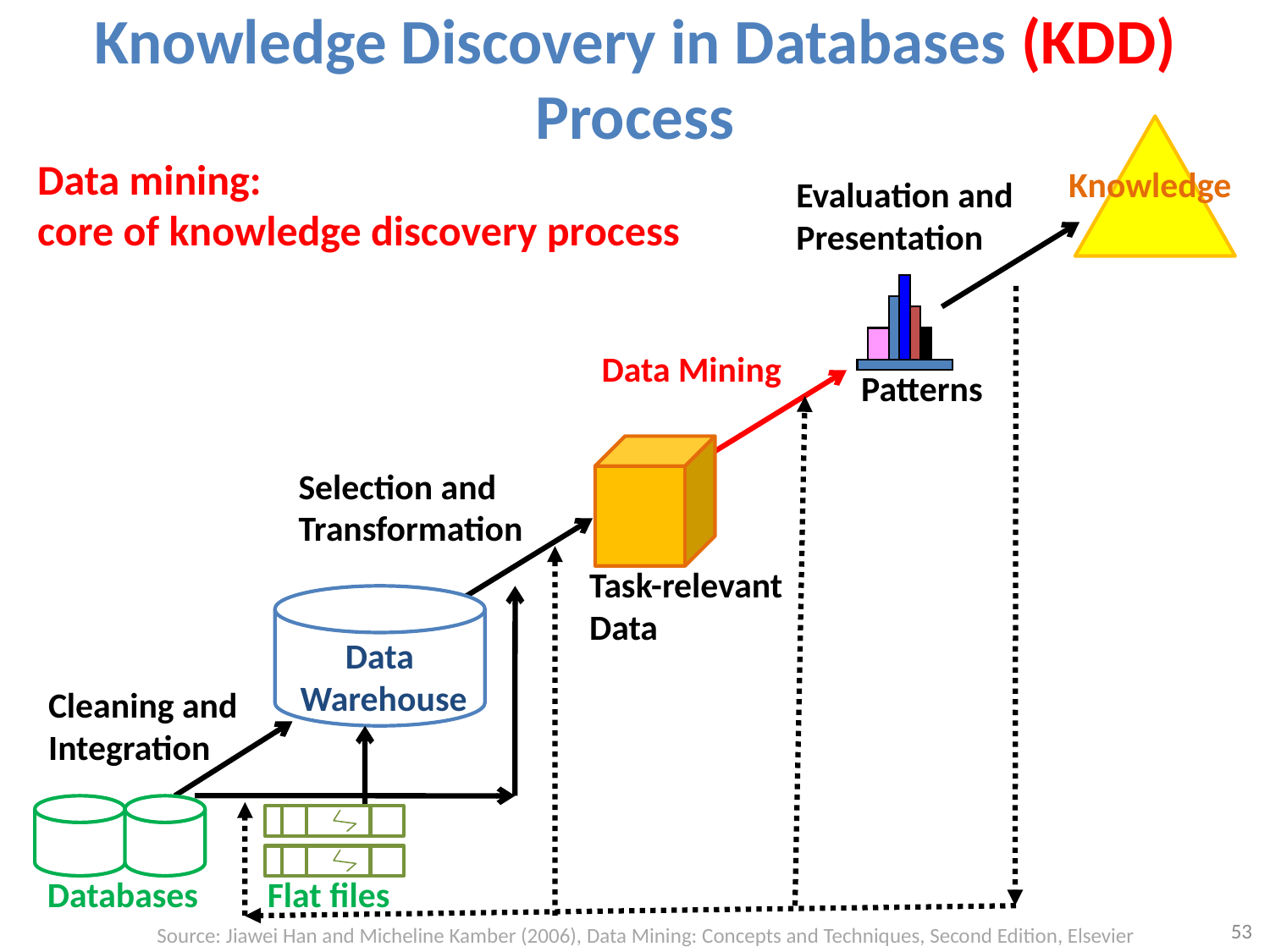

# Knowledge Discovery in Databases (KDD) Process

Data mining:
core of knowledge discovery process
Knowledge
Evaluation and
Presentation

Data Mining

Patterns

Selection and
Transformation

Task-relevant
Data

Data
Warehouse
Cleaning and
Integration

Databases
Flat files
53

Source: Jiawei Han and Micheline Kamber (2006), Data Mining: Concepts and Techniques, Second Edition, Elsevier